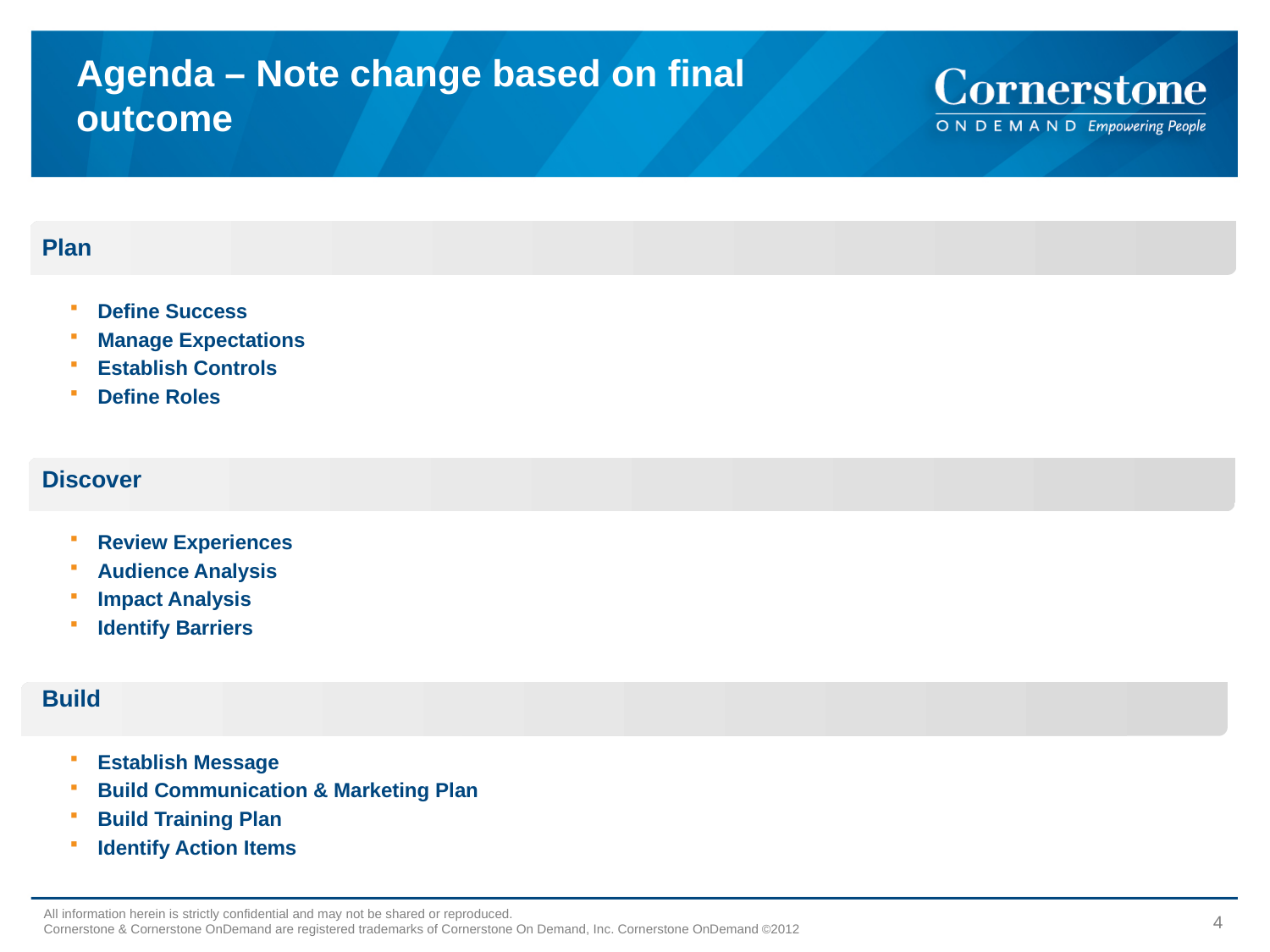

# Agenda – Note change based on final outcome

Plan

Define Success
Manage Expectations
Establish Controls
Define Roles

Discover

Review Experiences
Audience Analysis
Impact Analysis
Identify Barriers

Build

Establish Message
Build Communication & Marketing Plan
Build Training Plan
Identify Action Items

All information herein is strictly confidential and may not be shared or reproduced.
Cornerstone & Cornerstone OnDemand are registered trademarks of Cornerstone On Demand, Inc. Cornerstone OnDemand ©2012
4